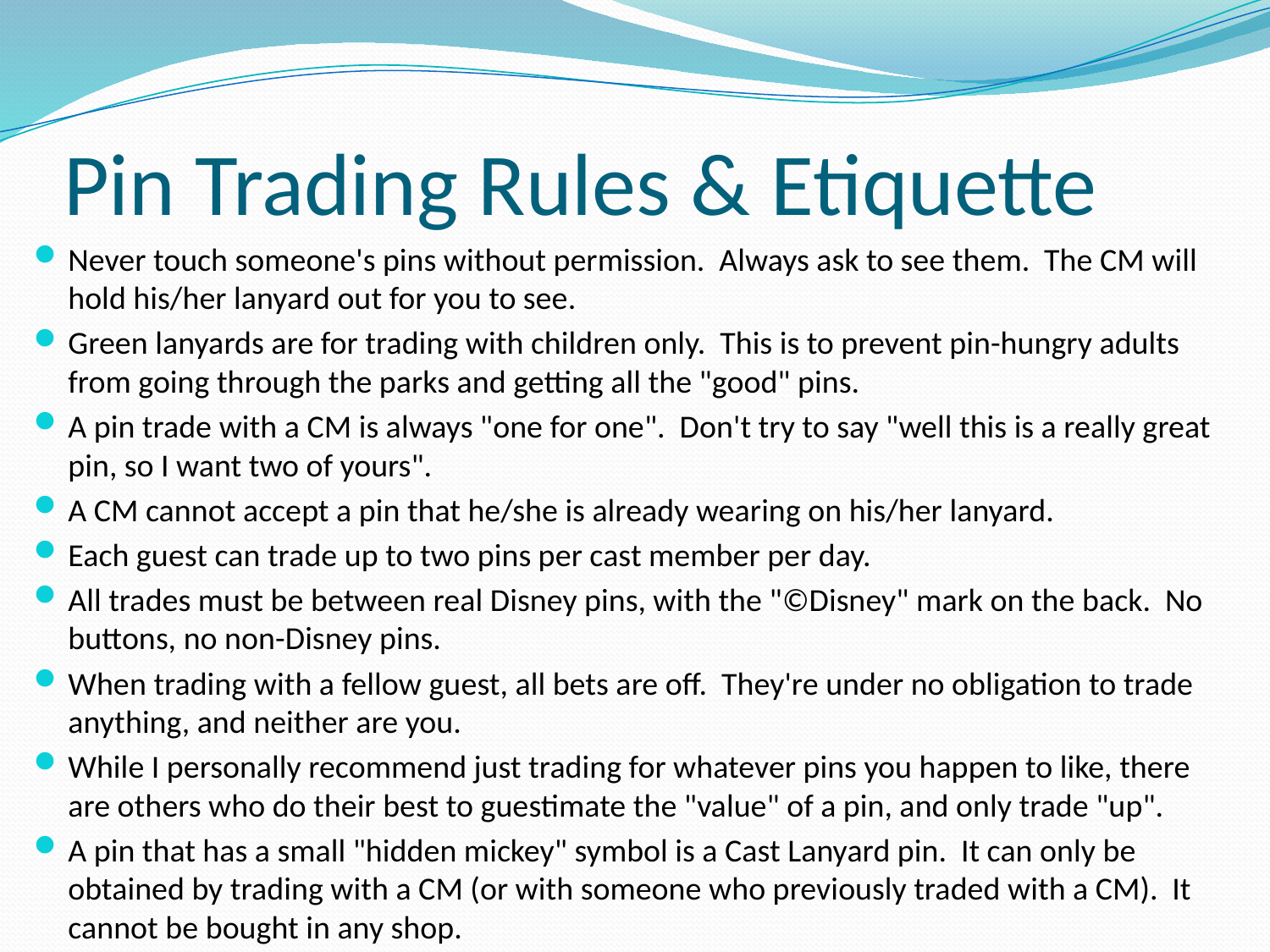

# Pin Trading Rules & Etiquette
Never touch someone's pins without permission.  Always ask to see them.  The CM will hold his/her lanyard out for you to see.
Green lanyards are for trading with children only.  This is to prevent pin-hungry adults from going through the parks and getting all the "good" pins.
A pin trade with a CM is always "one for one".  Don't try to say "well this is a really great pin, so I want two of yours".
A CM cannot accept a pin that he/she is already wearing on his/her lanyard.
Each guest can trade up to two pins per cast member per day.
All trades must be between real Disney pins, with the "©Disney" mark on the back.  No buttons, no non-Disney pins.
When trading with a fellow guest, all bets are off.  They're under no obligation to trade anything, and neither are you.
While I personally recommend just trading for whatever pins you happen to like, there are others who do their best to guestimate the "value" of a pin, and only trade "up".
A pin that has a small "hidden mickey" symbol is a Cast Lanyard pin.  It can only be obtained by trading with a CM (or with someone who previously traded with a CM).  It cannot be bought in any shop.